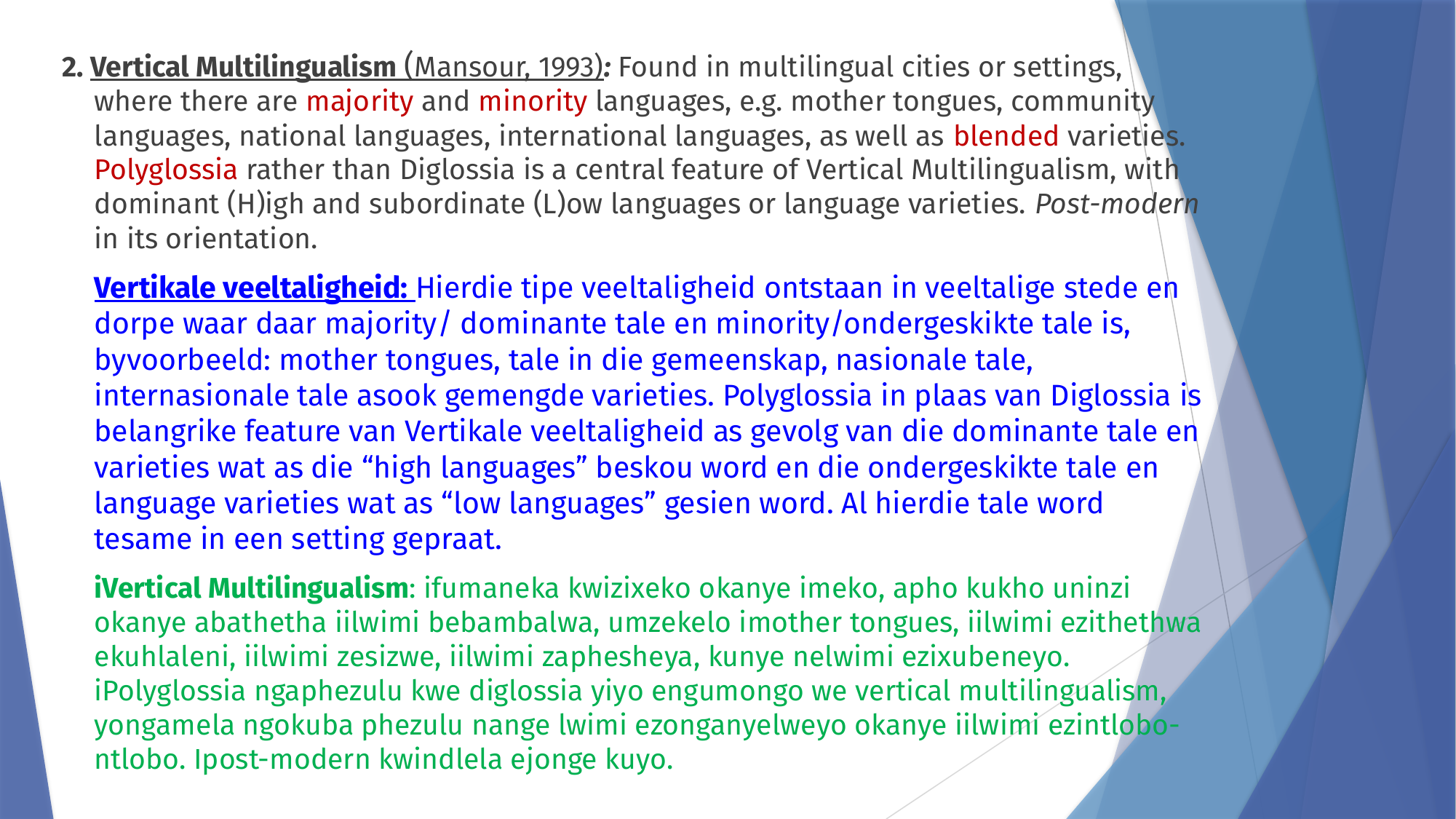

2. Vertical Multilingualism (Mansour, 1993): Found in multilingual cities or settings, where there are majority and minority languages, e.g. mother tongues, community languages, national languages, international languages, as well as blended varieties. Polyglossia rather than Diglossia is a central feature of Vertical Multilingualism, with dominant (H)igh and subordinate (L)ow languages or language varieties. Post-modern in its orientation.
Vertikale veeltaligheid: Hierdie tipe veeltaligheid ontstaan in veeltalige stede en dorpe waar daar majority/ dominante tale en minority/ondergeskikte tale is, byvoorbeeld: mother tongues, tale in die gemeenskap, nasionale tale, internasionale tale asook gemengde varieties. Polyglossia in plaas van Diglossia is belangrike feature van Vertikale veeltaligheid as gevolg van die dominante tale en varieties wat as die “high languages” beskou word en die ondergeskikte tale en language varieties wat as “low languages” gesien word. Al hierdie tale word tesame in een setting gepraat.
iVertical Multilingualism: ifumaneka kwizixeko okanye imeko, apho kukho uninzi okanye abathetha iilwimi bebambalwa, umzekelo imother tongues, iilwimi ezithethwa ekuhlaleni, iilwimi zesizwe, iilwimi zaphesheya, kunye nelwimi ezixubeneyo. iPolyglossia ngaphezulu kwe diglossia yiyo engumongo we vertical multilingualism, yongamela ngokuba phezulu nange lwimi ezonganyelweyo okanye iilwimi ezintlobo-ntlobo. Ipost-modern kwindlela ejonge kuyo.